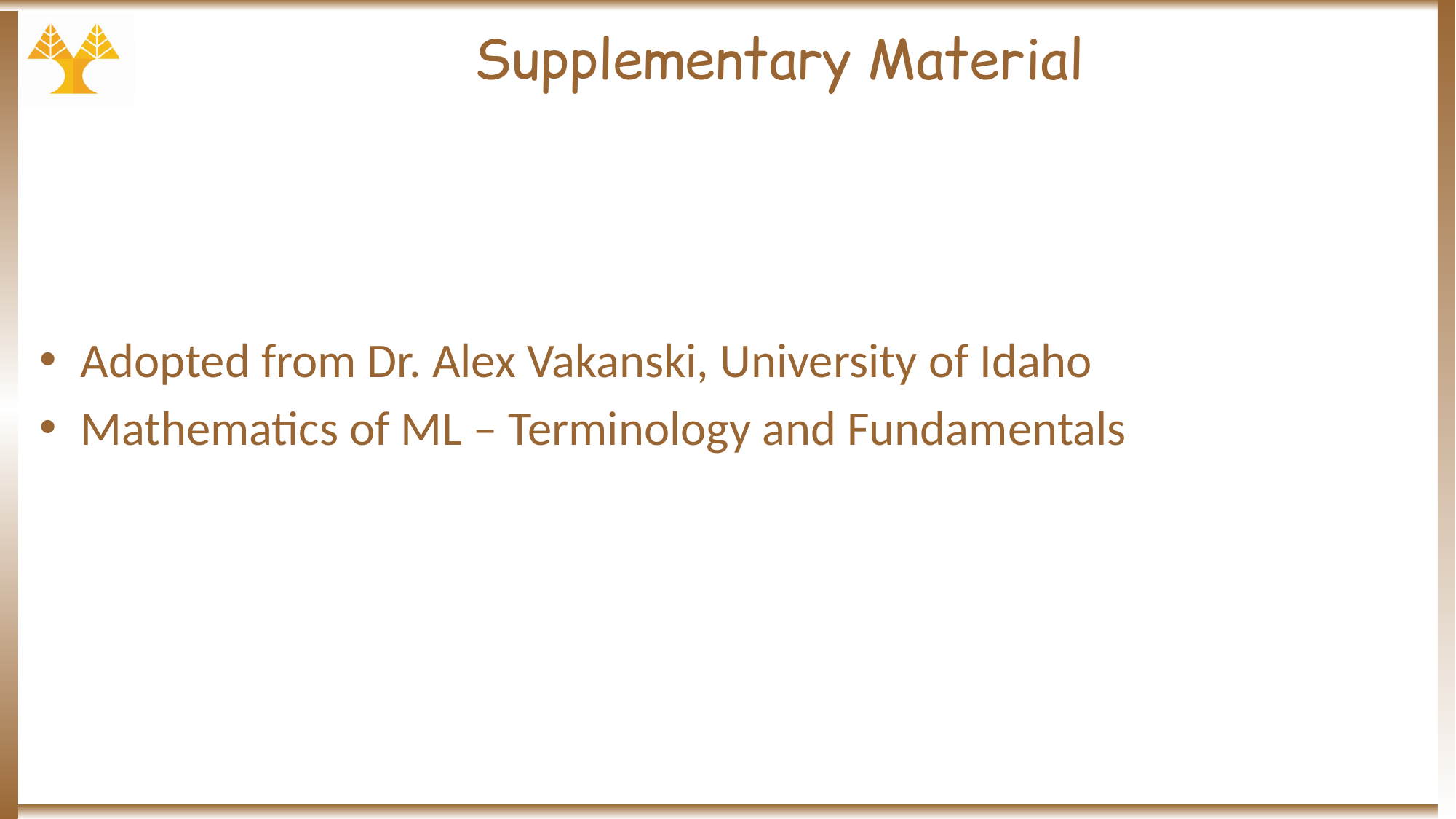

# Supplementary Material
Adopted from Dr. Alex Vakanski, University of Idaho
Mathematics of ML – Terminology and Fundamentals